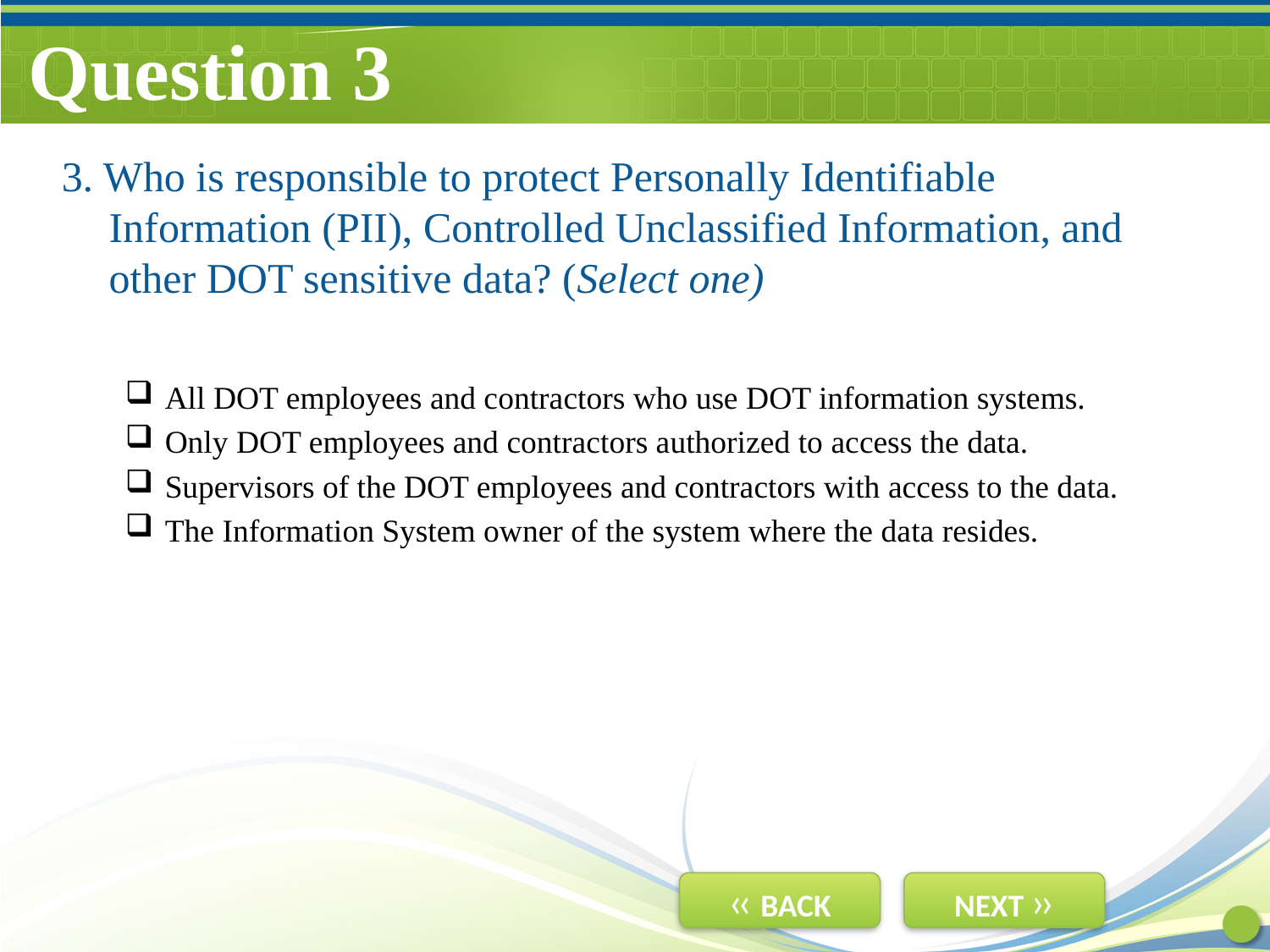

# Question 3
3. Who is responsible to protect Personally Identifiable Information (PII), Controlled Unclassified Information, and other DOT sensitive data? (Select one)

All DOT employees and contractors who use DOT information systems.
Only DOT employees and contractors authorized to access the data.
Supervisors of the DOT employees and contractors with access to the data.
The Information System owner of the system where the data resides.